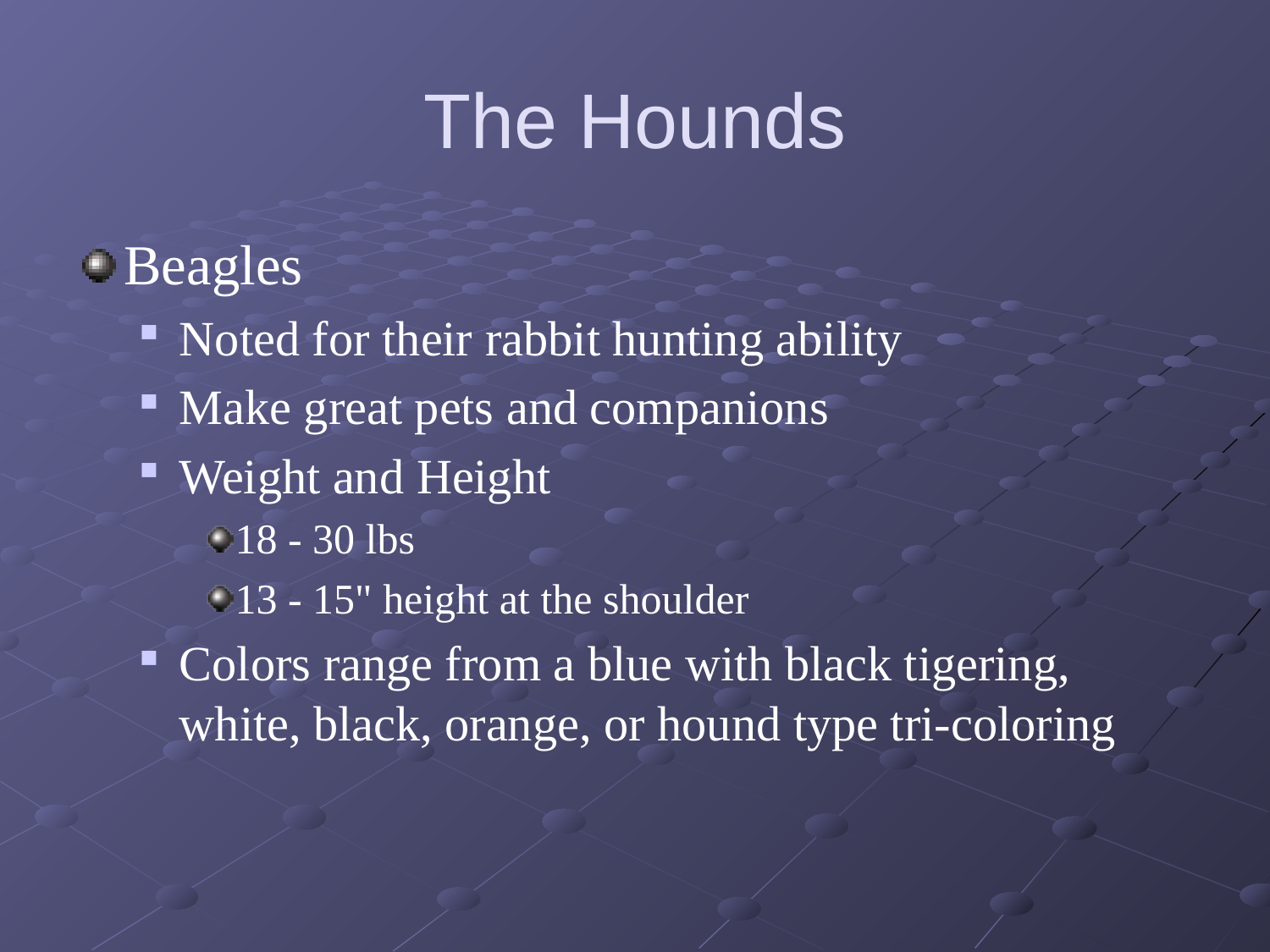

# The Hounds
Beagles
Noted for their rabbit hunting ability
Make great pets and companions
Weight and Height
18 - 30 lbs
13 - 15" height at the shoulder
Colors range from a blue with black tigering, white, black, orange, or hound type tri-coloring